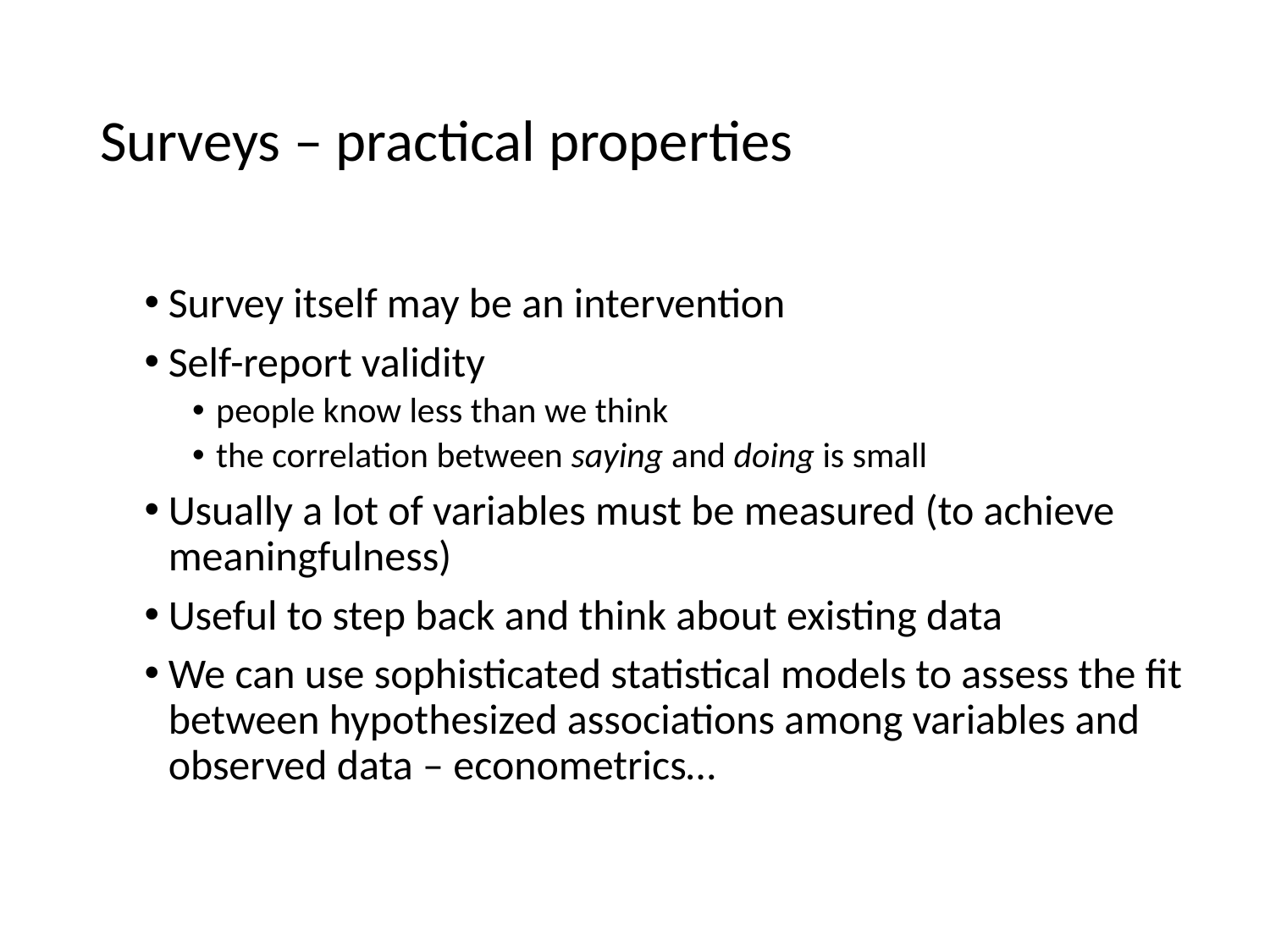

# Surveys – practical properties
Survey itself may be an intervention
Self-report validity
people know less than we think
the correlation between saying and doing is small
Usually a lot of variables must be measured (to achieve meaningfulness)
Useful to step back and think about existing data
We can use sophisticated statistical models to assess the fit between hypothesized associations among variables and observed data – econometrics…